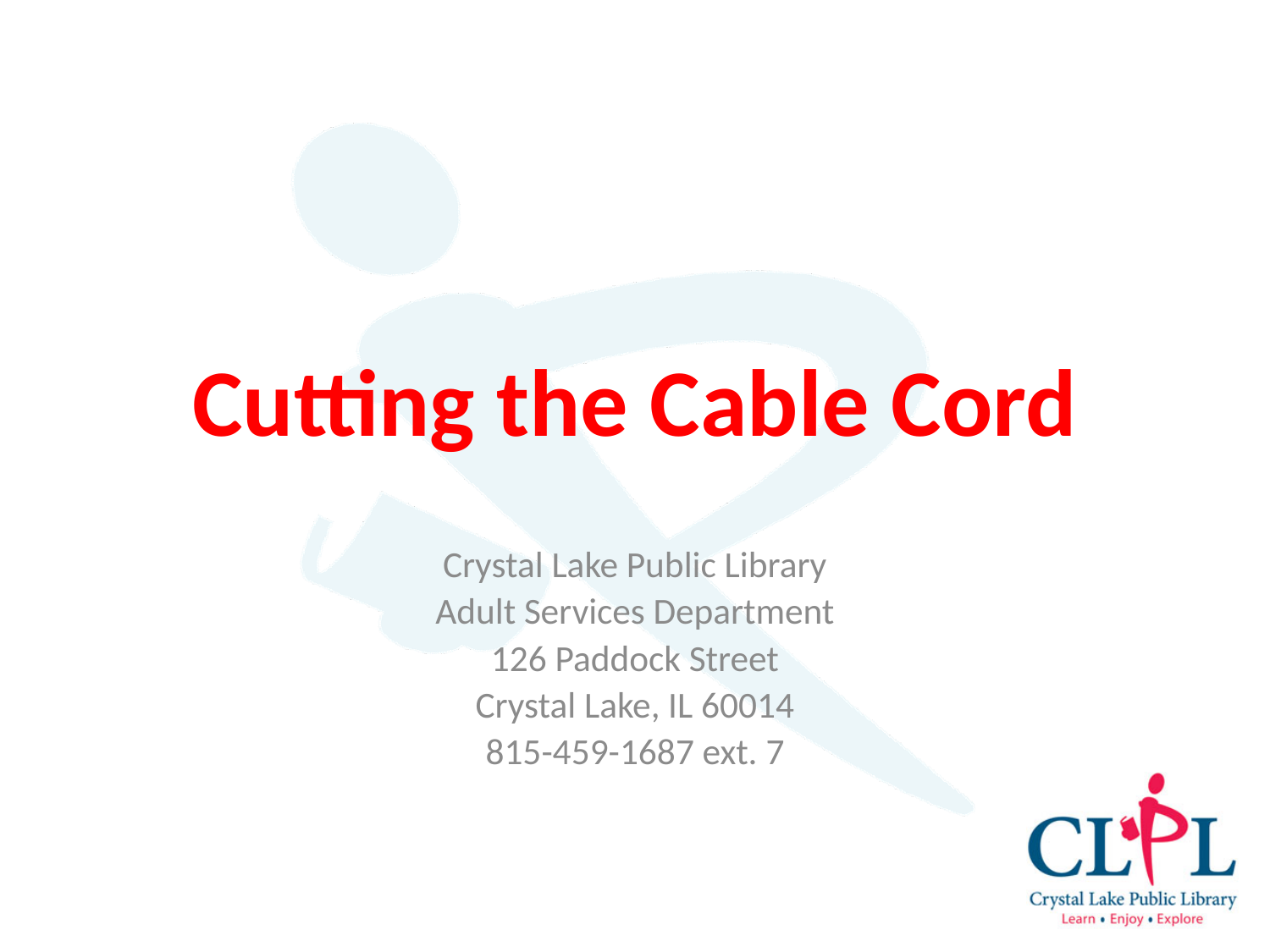

# Cutting the Cable Cord
Crystal Lake Public Library
Adult Services Department
126 Paddock Street
Crystal Lake, IL 60014
815-459-1687 ext. 7